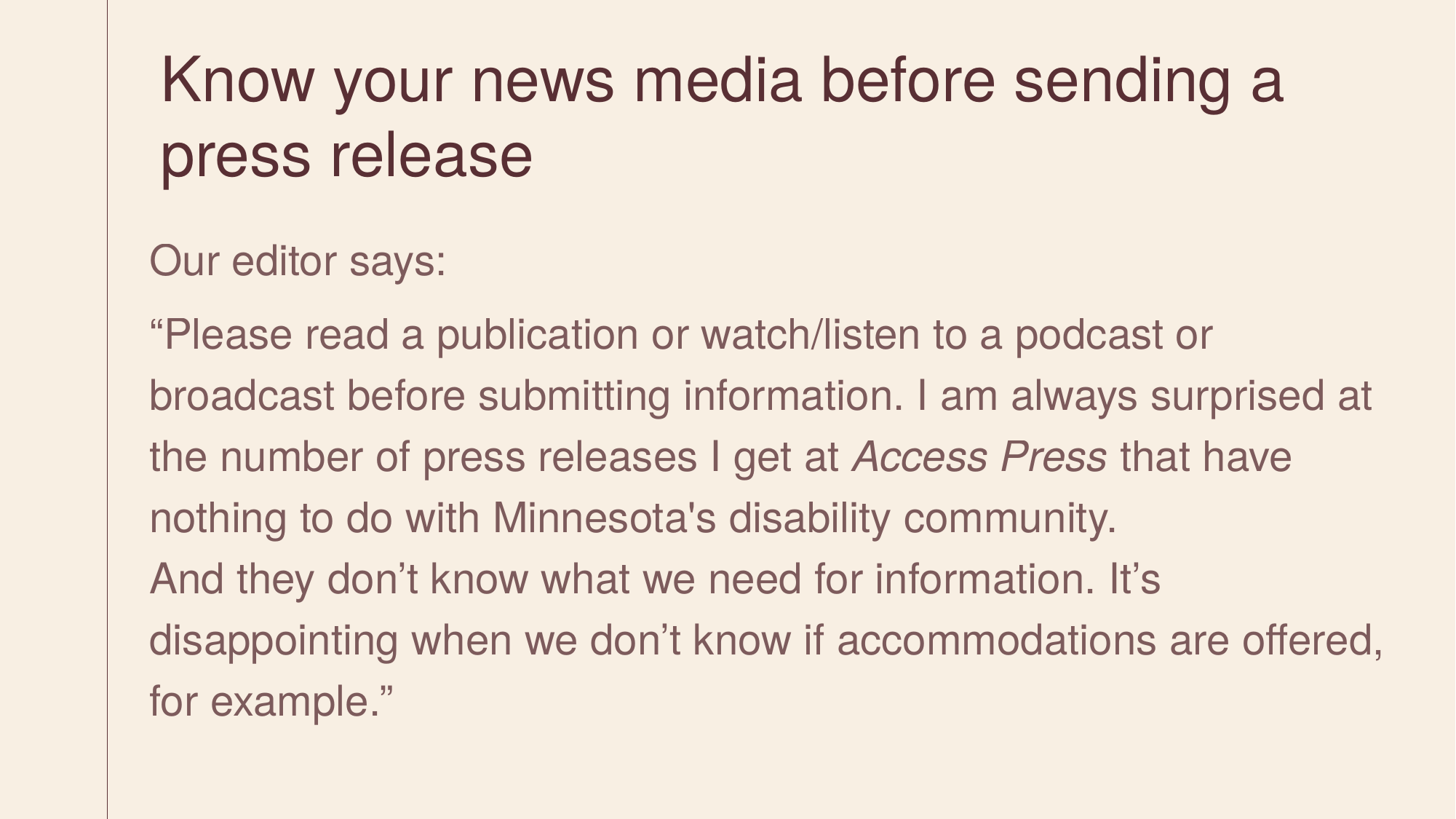

# Know your news media before sending a press release
Our editor says:
“Please read a publication or watch/listen to a podcast or broadcast before submitting information. I am always surprised at the number of press releases I get at Access Press that have nothing to do with Minnesota's disability community.
And they don’t know what we need for information. It’s disappointing when we don’t know if accommodations are offered, for example.”